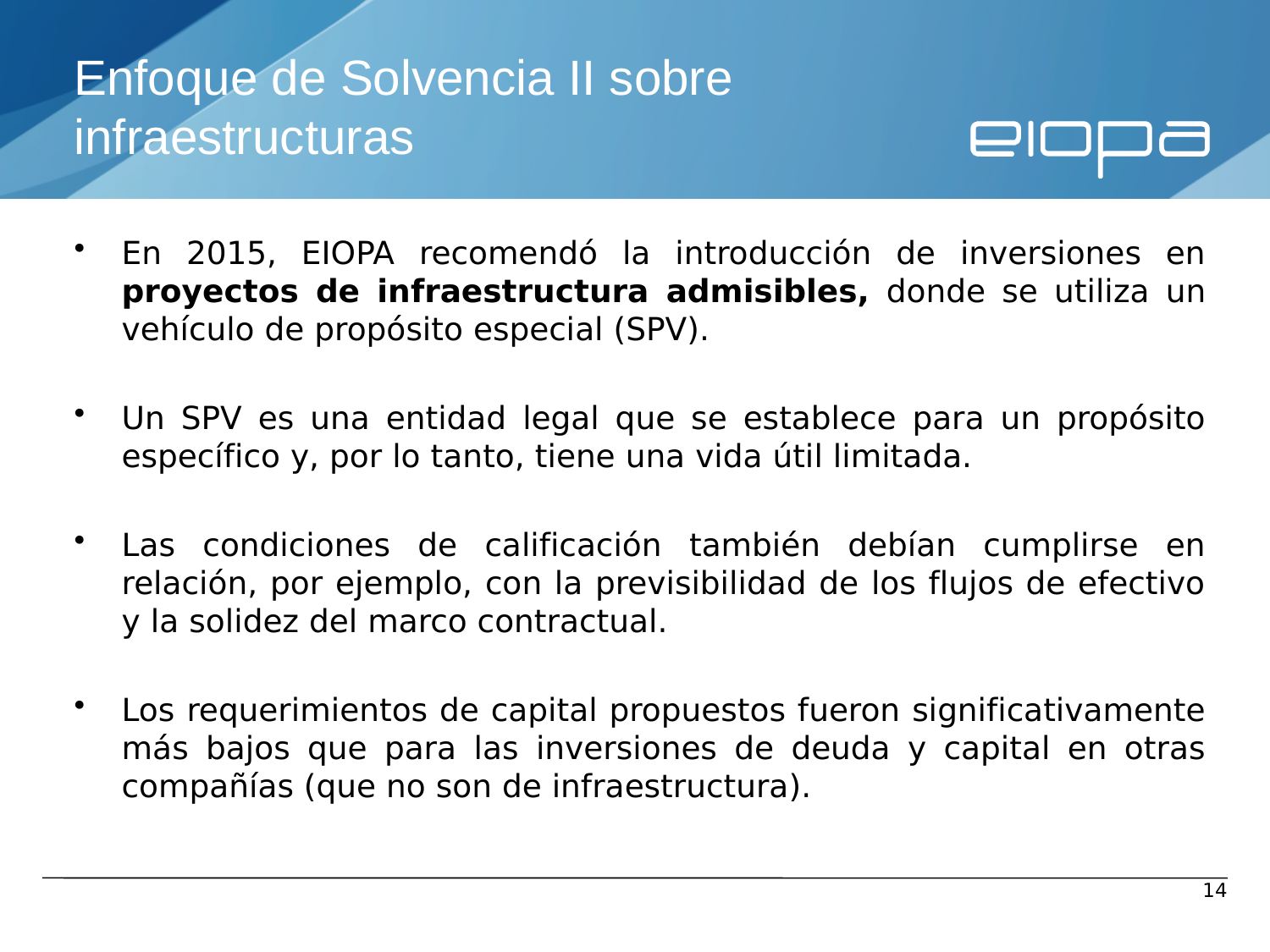

# Enfoque de Solvencia II sobre infraestructuras
En 2015, EIOPA recomendó la introducción de inversiones en proyectos de infraestructura admisibles, donde se utiliza un vehículo de propósito especial (SPV).

Un SPV es una entidad legal que se establece para un propósito específico y, por lo tanto, tiene una vida útil limitada.

Las condiciones de calificación también debían cumplirse en relación, por ejemplo, con la previsibilidad de los flujos de efectivo y la solidez del marco contractual.

Los requerimientos de capital propuestos fueron significativamente más bajos que para las inversiones de deuda y capital en otras compañías (que no son de infraestructura).